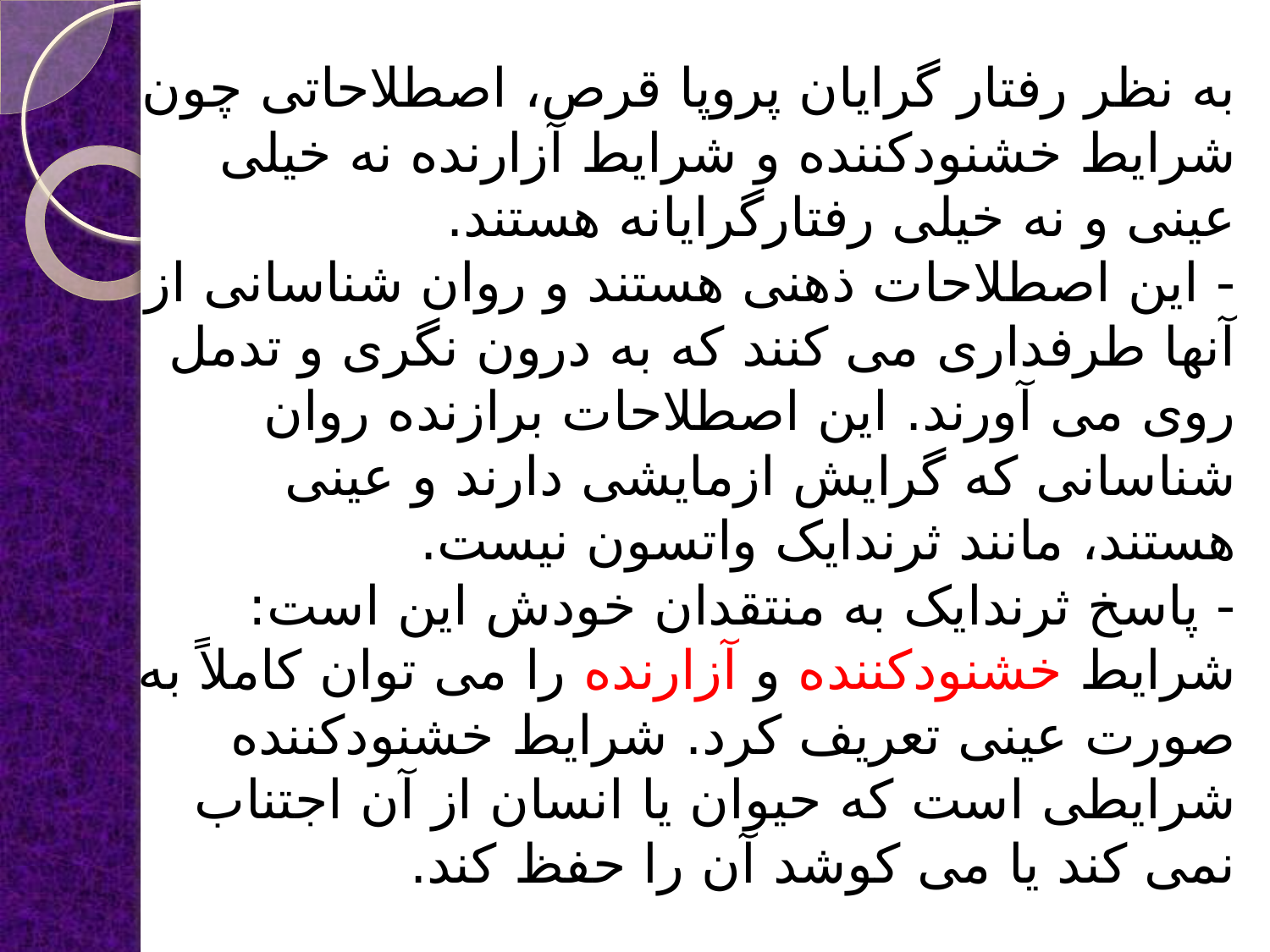

# به نظر رفتار گرایان پروپا قرص، اصطلاحاتی چون شرایط خشنودکننده و شرایط آزارنده نه خیلی عینی و نه خیلی رفتارگرایانه هستند. - این اصطلاحات ذهنی هستند و روان شناسانی از آنها طرفداری می کنند که به درون نگری و تدمل روی می آورند. این اصطلاحات برازنده روان شناسانی که گرایش ازمایشی دارند و عینی هستند، مانند ثرندایک واتسون نیست. - پاسخ ثرندایک به منتقدان خودش این است: شرایط خشنودکننده و آزارنده را می توان کاملاً به صورت عینی تعریف کرد. شرایط خشنودکننده شرایطی است که حیوان یا انسان از آن اجتناب نمی کند یا می کوشد آن را حفظ کند.